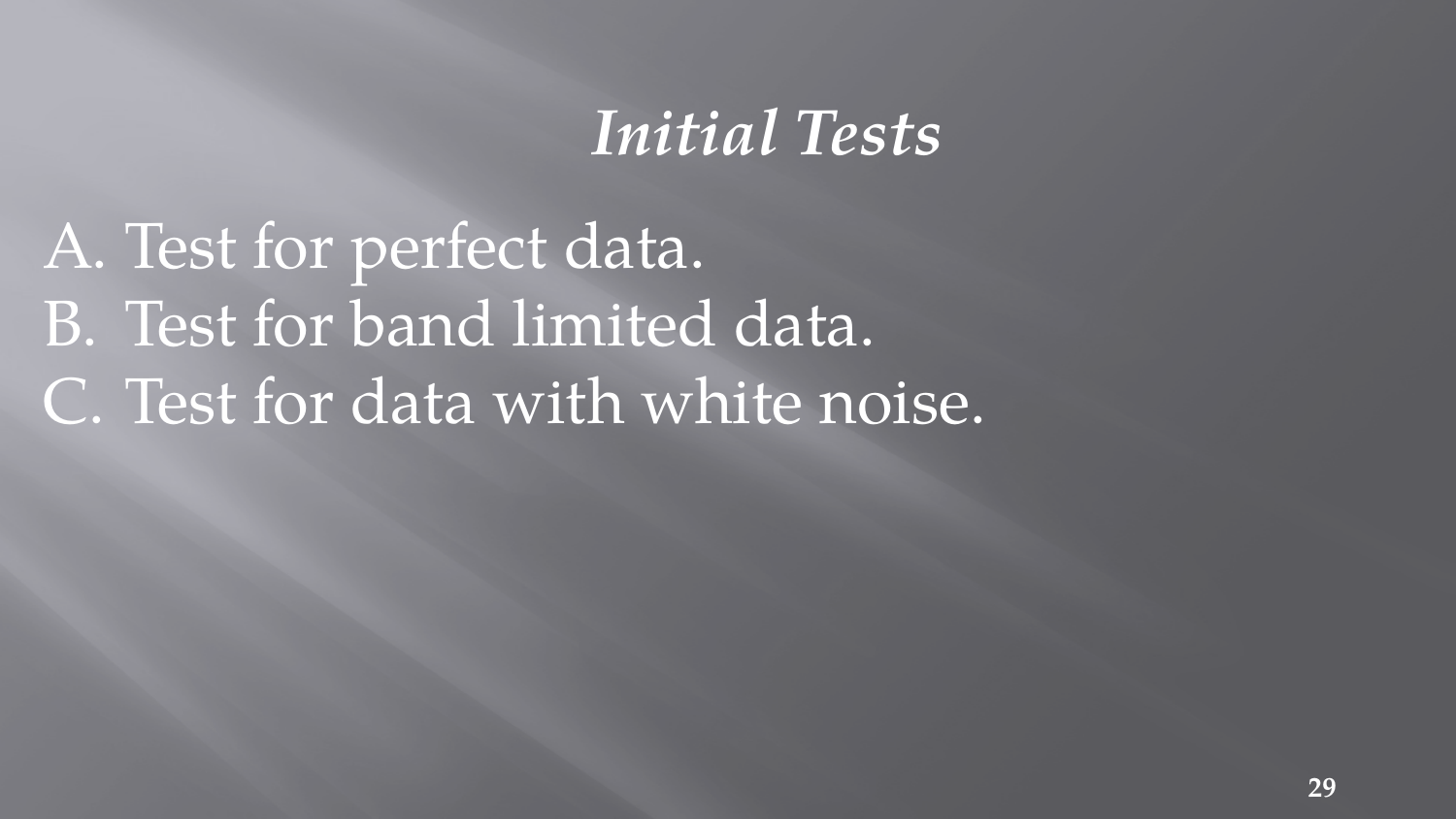

Initial Tests
Test for perfect data.
Test for band limited data.
Test for data with white noise.
29